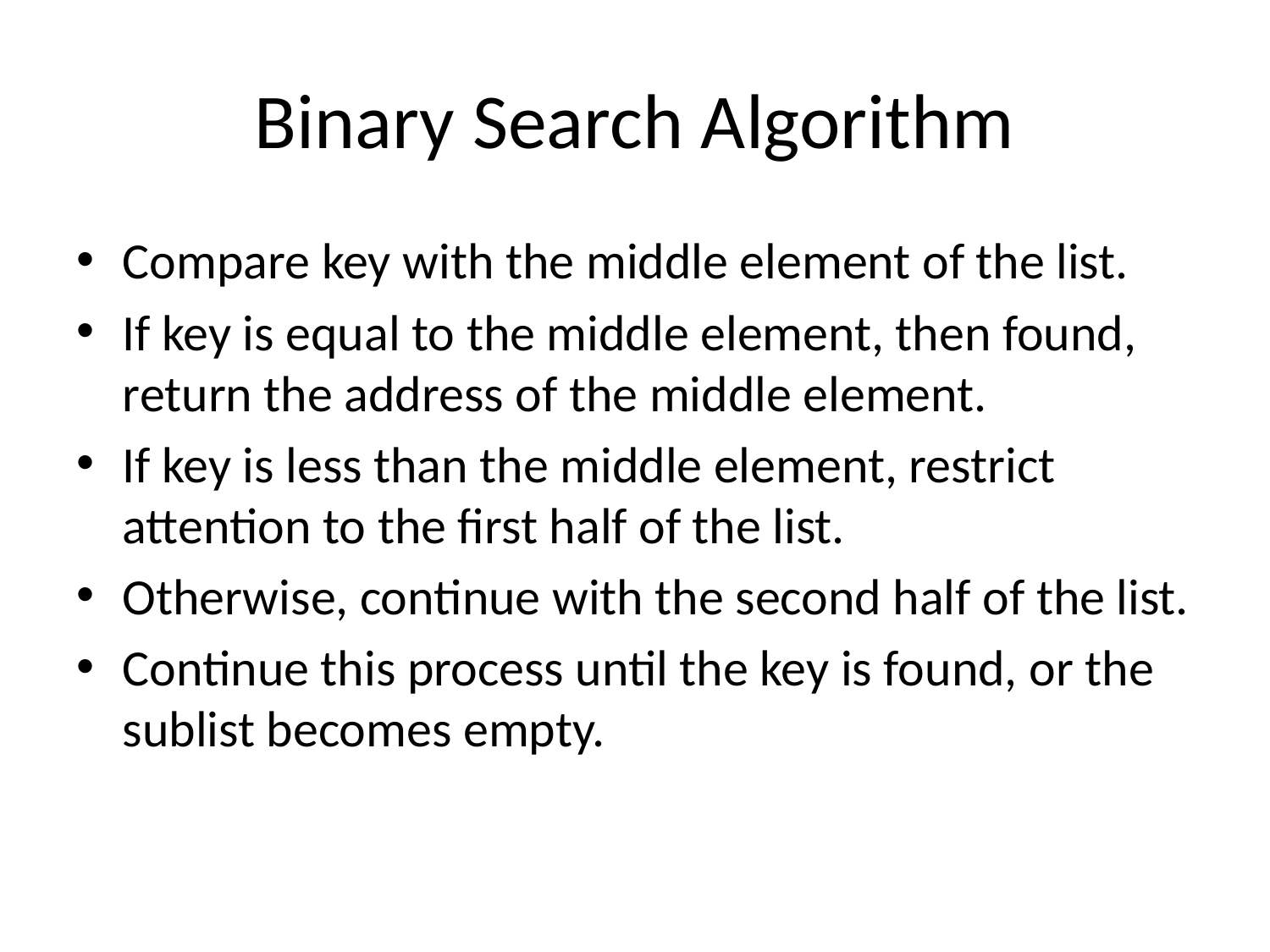

# Binary Search Algorithm
Compare key with the middle element of the list.
If key is equal to the middle element, then found, return the address of the middle element.
If key is less than the middle element, restrict attention to the first half of the list.
Otherwise, continue with the second half of the list.
Continue this process until the key is found, or the sublist becomes empty.